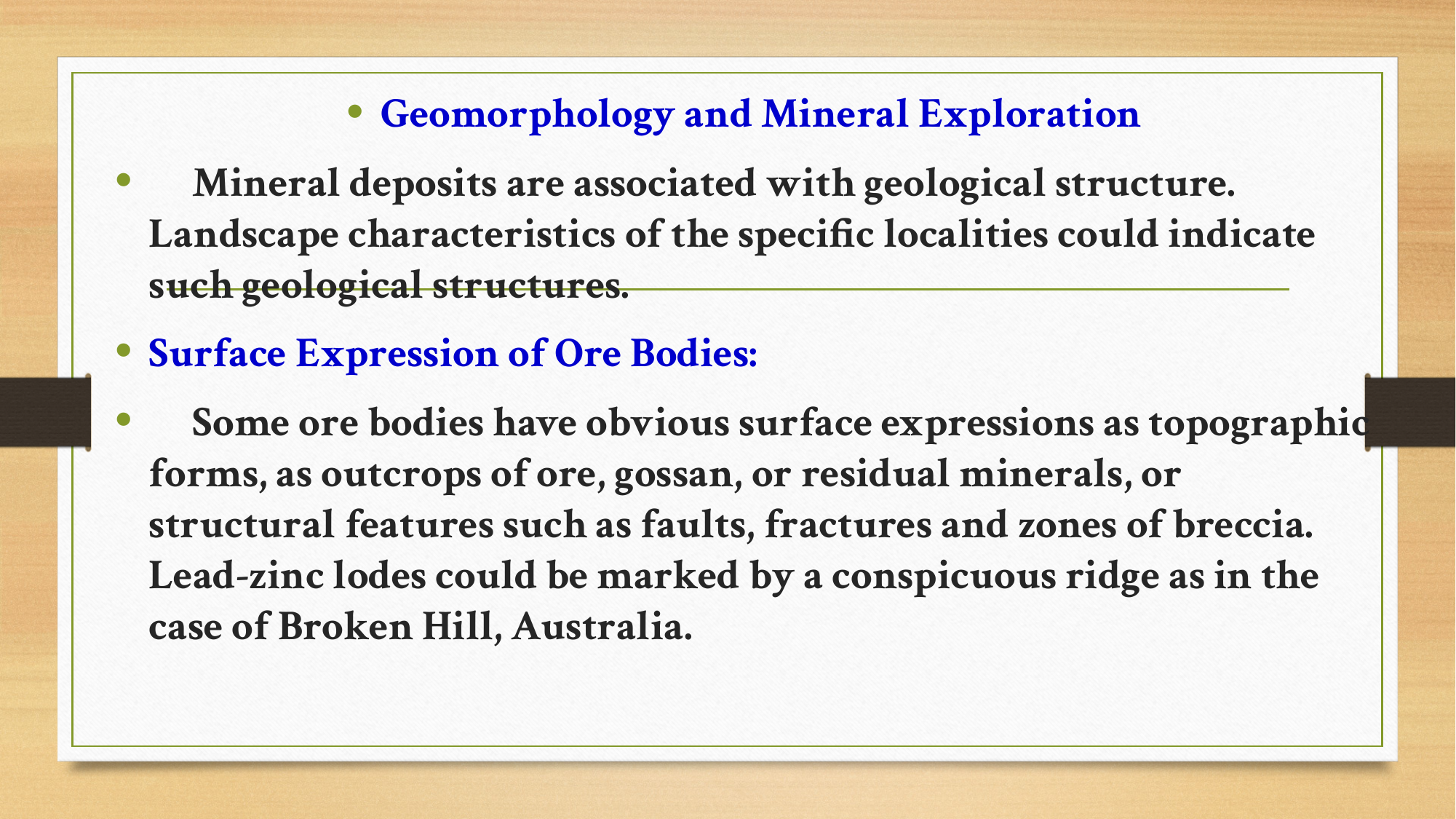

Geomorphology and Mineral Exploration
     Mineral deposits are associated with geological structure. Landscape characteristics of the specific localities could indicate such geological structures.
Surface Expression of Ore Bodies:
     Some ore bodies have obvious surface expressions as topographic forms, as outcrops of ore, gossan, or residual minerals, or structural features such as faults, fractures and zones of breccia. Lead-zinc lodes could be marked by a conspicuous ridge as in the case of Broken Hill, Australia.